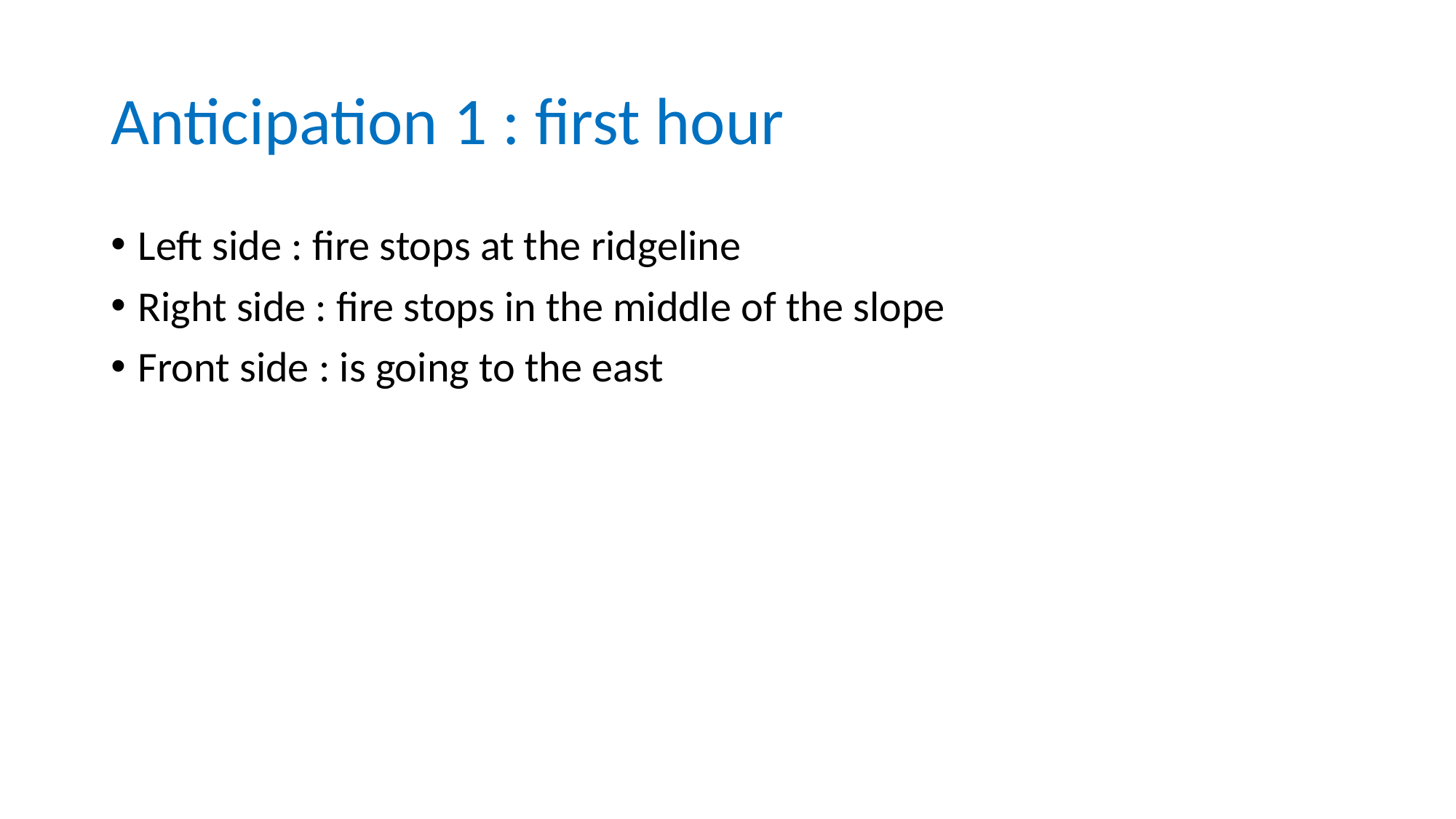

# Anticipation 1 : first hour
Left side : fire stops at the ridgeline
Right side : fire stops in the middle of the slope
Front side : is going to the east